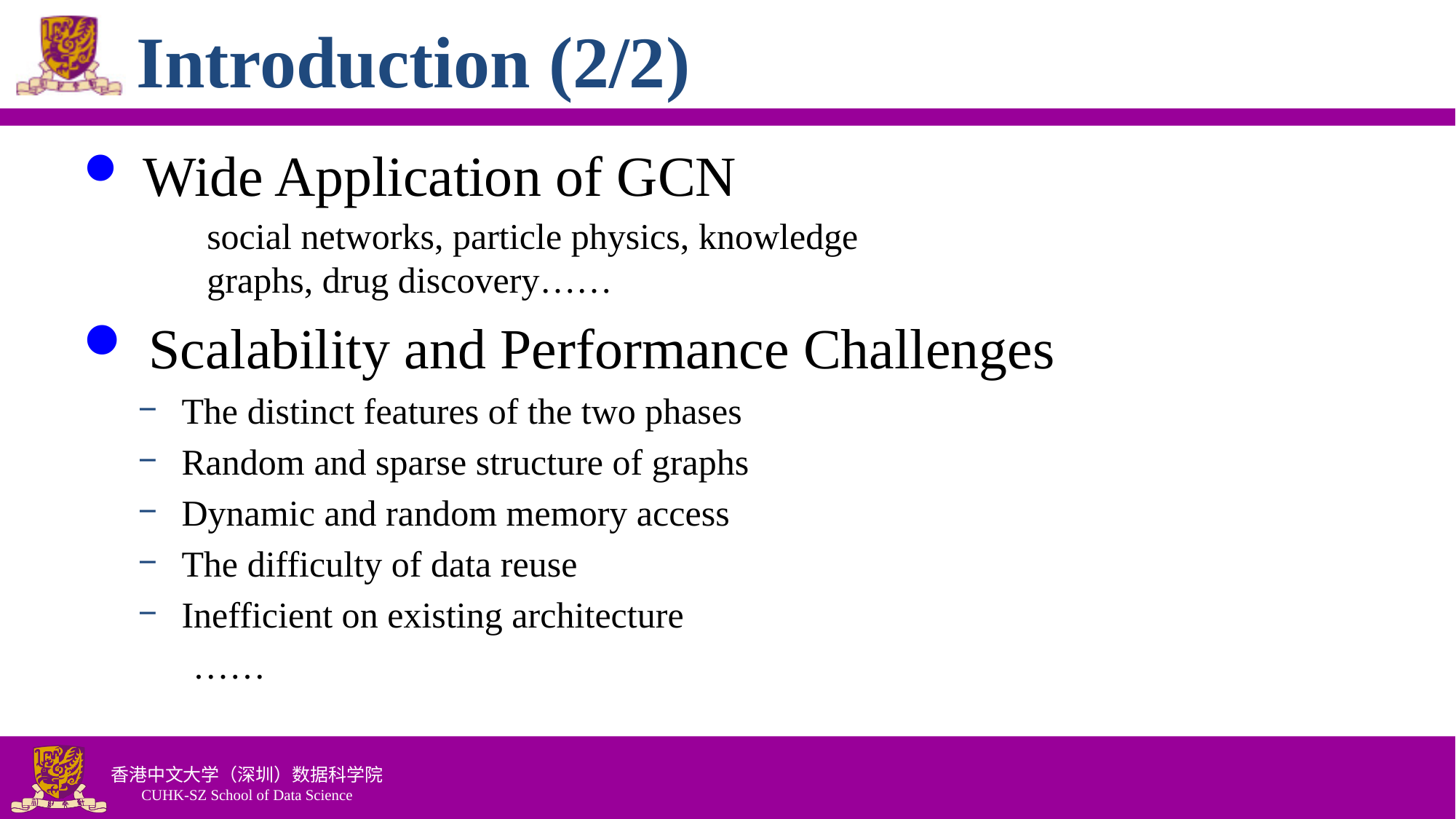

# Introduction (2/2)
 Wide Application of GCN
social networks, particle physics, knowledge graphs, drug discovery……
 Scalability and Performance Challenges
 The distinct features of the two phases
 Random and sparse structure of graphs
 Dynamic and random memory access
 The difficulty of data reuse
 Inefficient on existing architecture
……

5